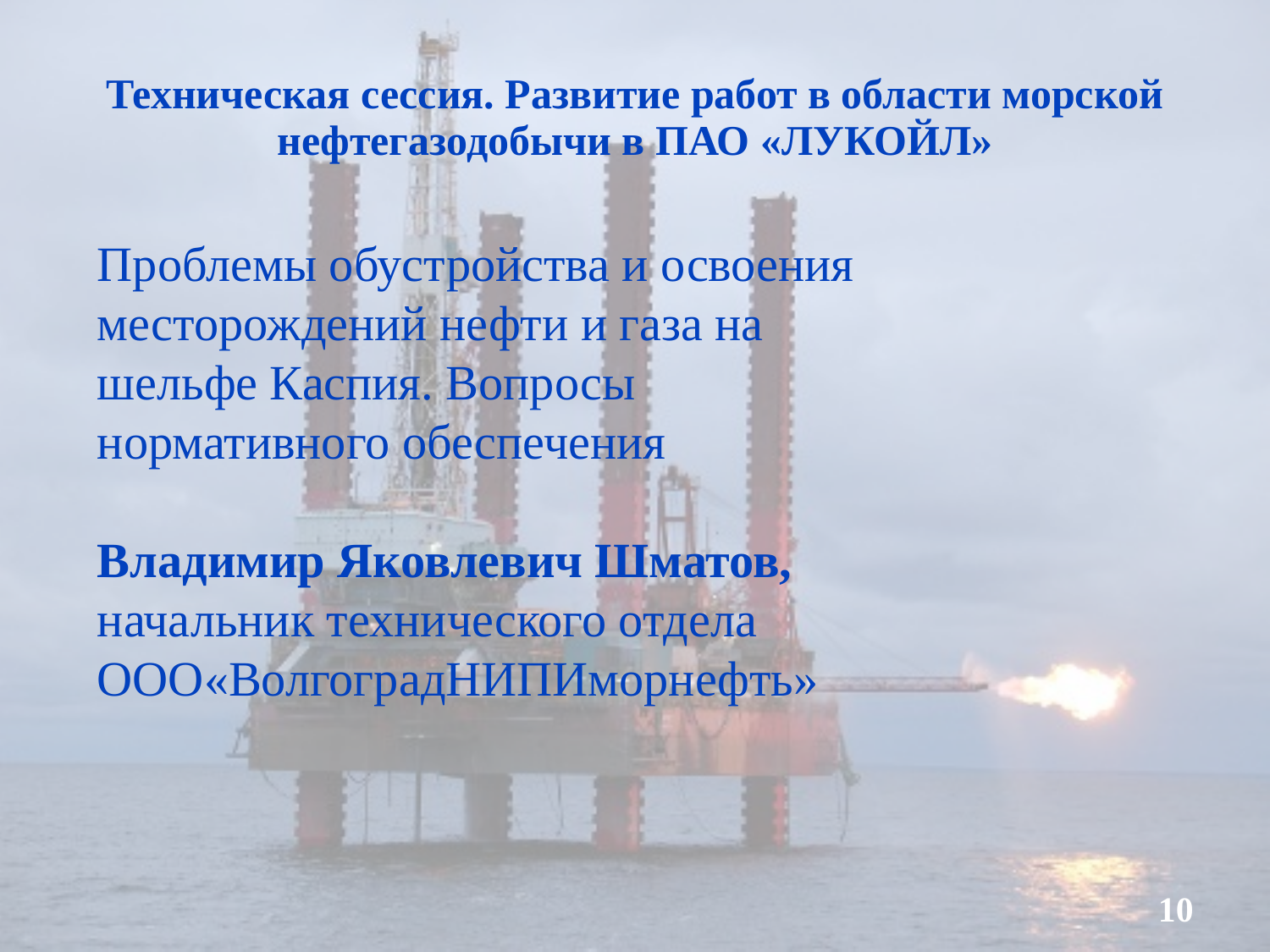

# Техническая сессия. Развитие работ в области морской нефтегазодобычи в ПАО «ЛУКОЙЛ»
Проблемы обустройства и освоения месторождений нефти и газа на шельфе Каспия. Вопросы нормативного обеспечения

Владимир Яковлевич Шматов,
начальник технического отдела ООО«ВолгоградНИПИморнефть»
10